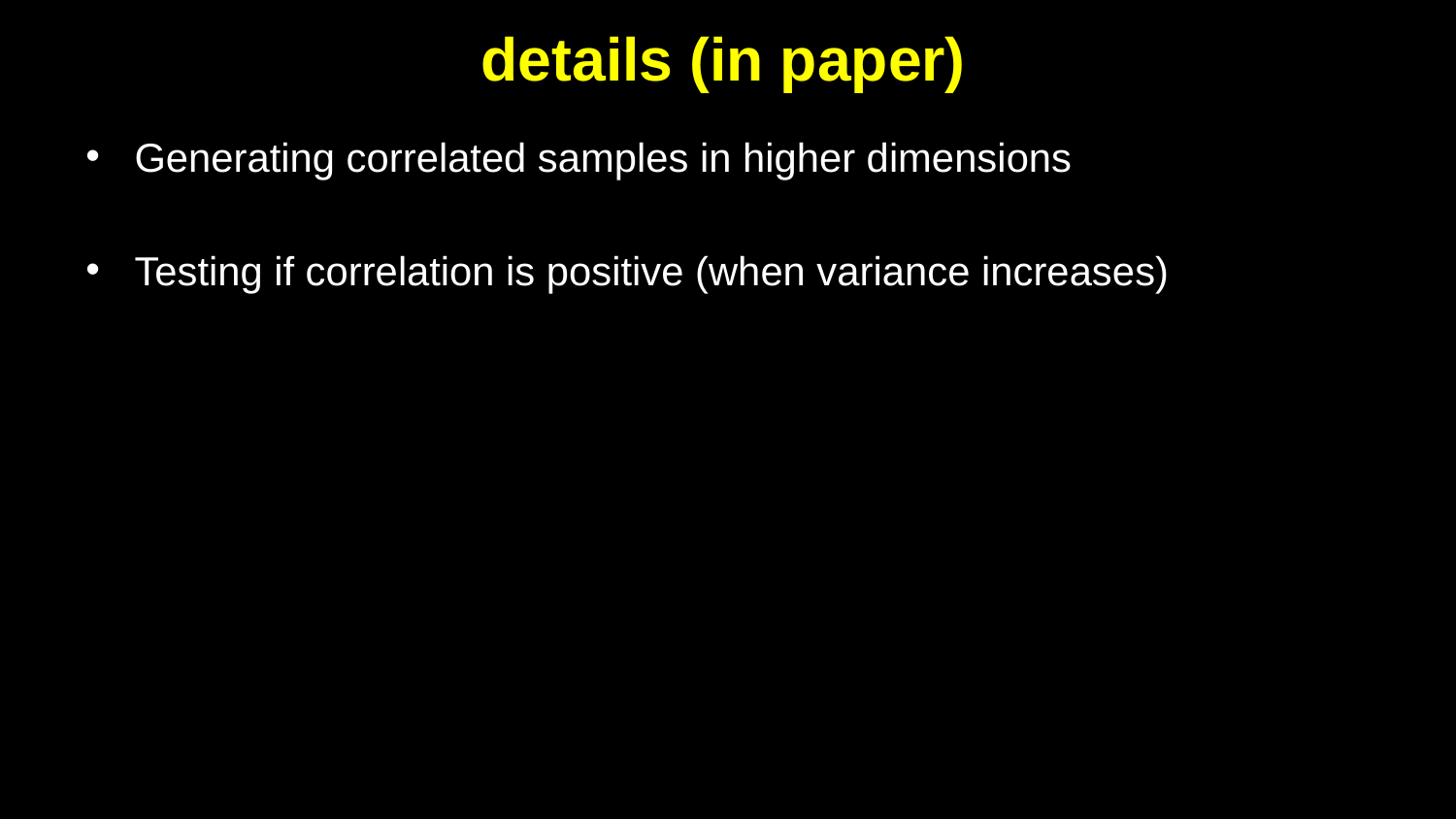

# details (in paper)
Generating correlated samples in higher dimensions

Testing if correlation is positive (when variance increases)